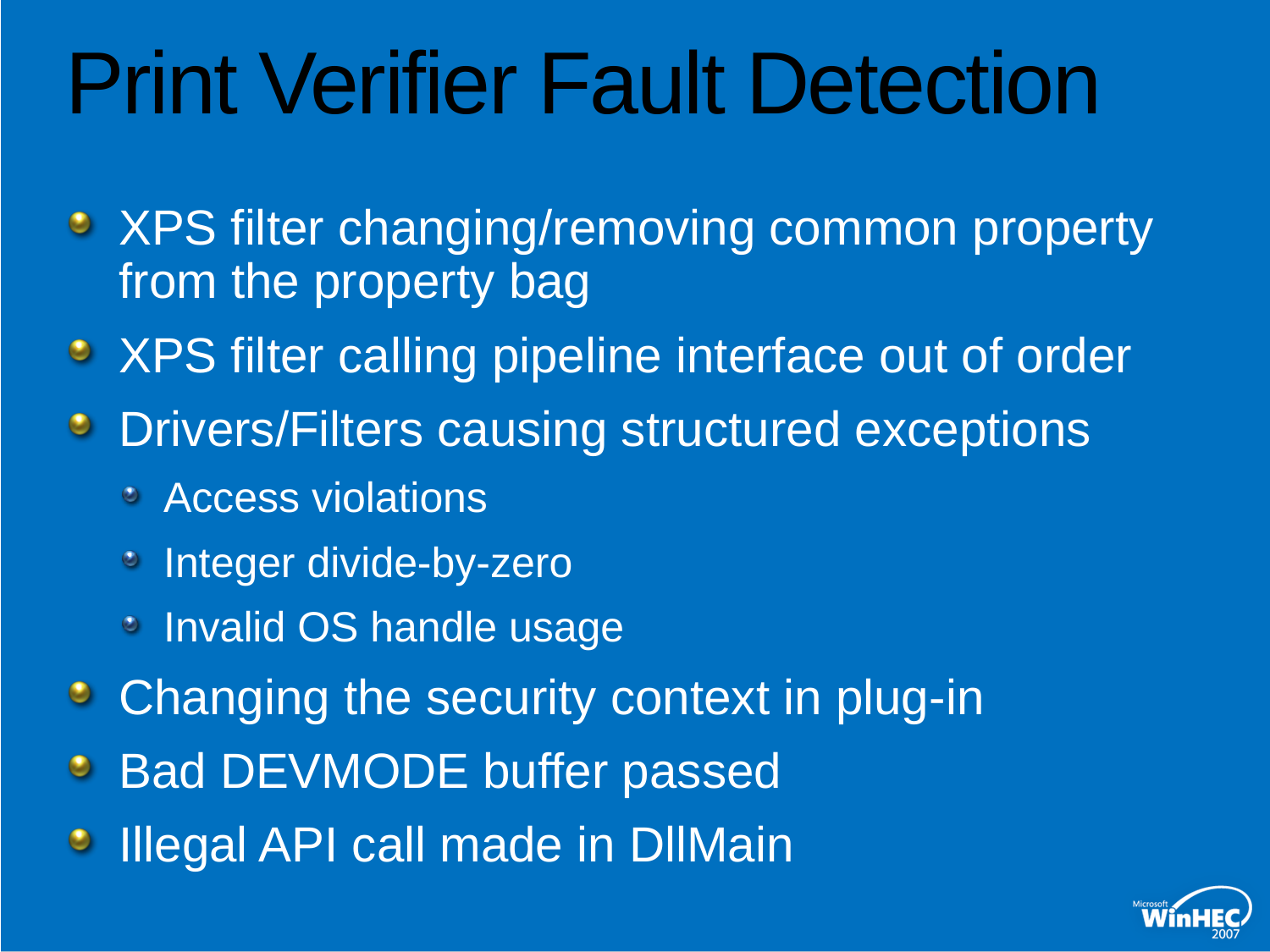

# Print Verifier Fault Detection
XPS filter changing/removing common property from the property bag
XPS filter calling pipeline interface out of order
Drivers/Filters causing structured exceptions
Access violations
Integer divide-by-zero
Invalid OS handle usage
Changing the security context in plug-in
Bad DEVMODE buffer passed
Illegal API call made in DllMain